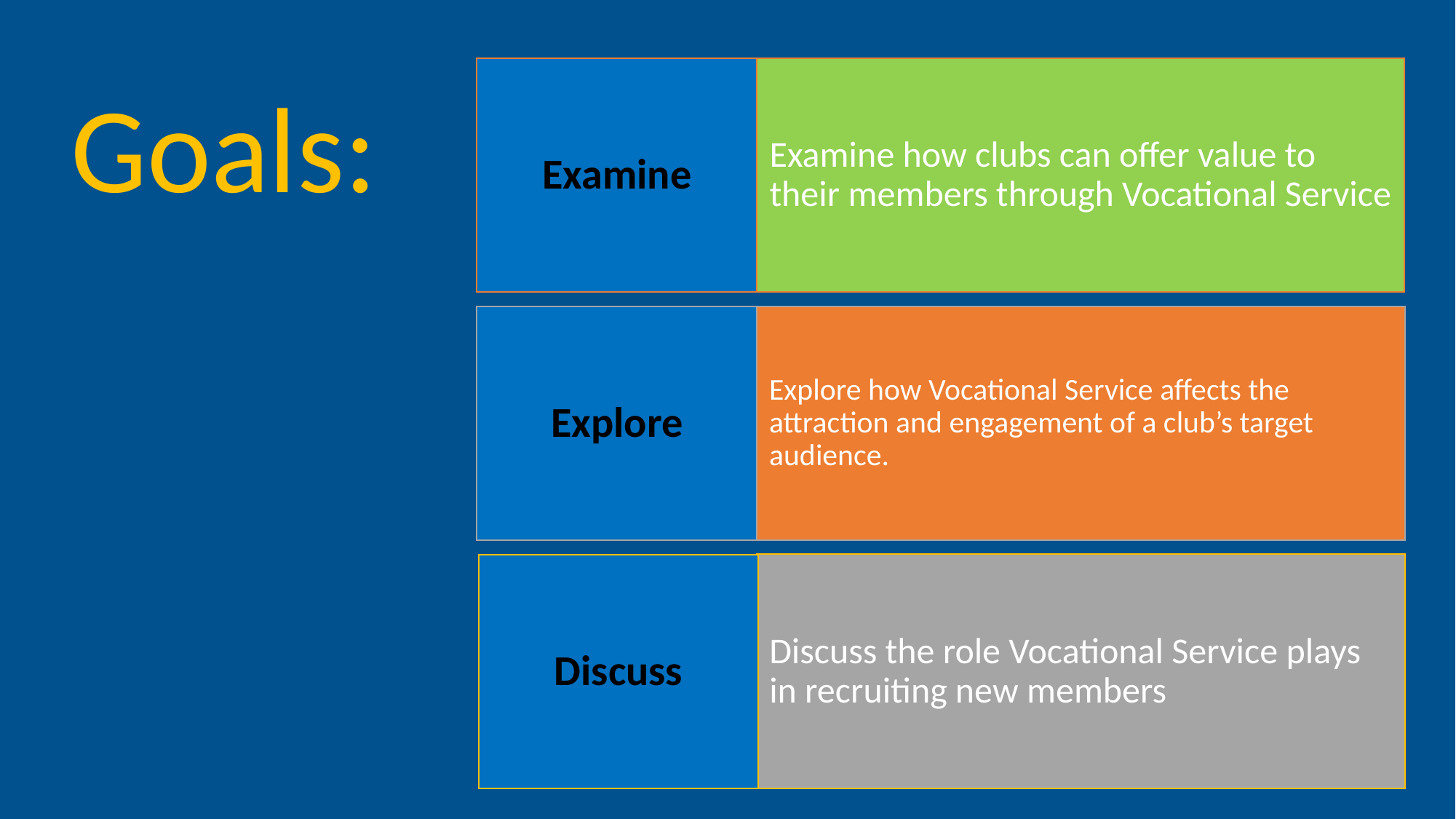

# Goals:
Examine how clubs can offer value to their members through Vocational Service
Examine
Explore how Vocational Service affects the attraction and engagement of a club’s target audience.
Explore
Discuss the role Vocational Service plays in recruiting new members
Discuss